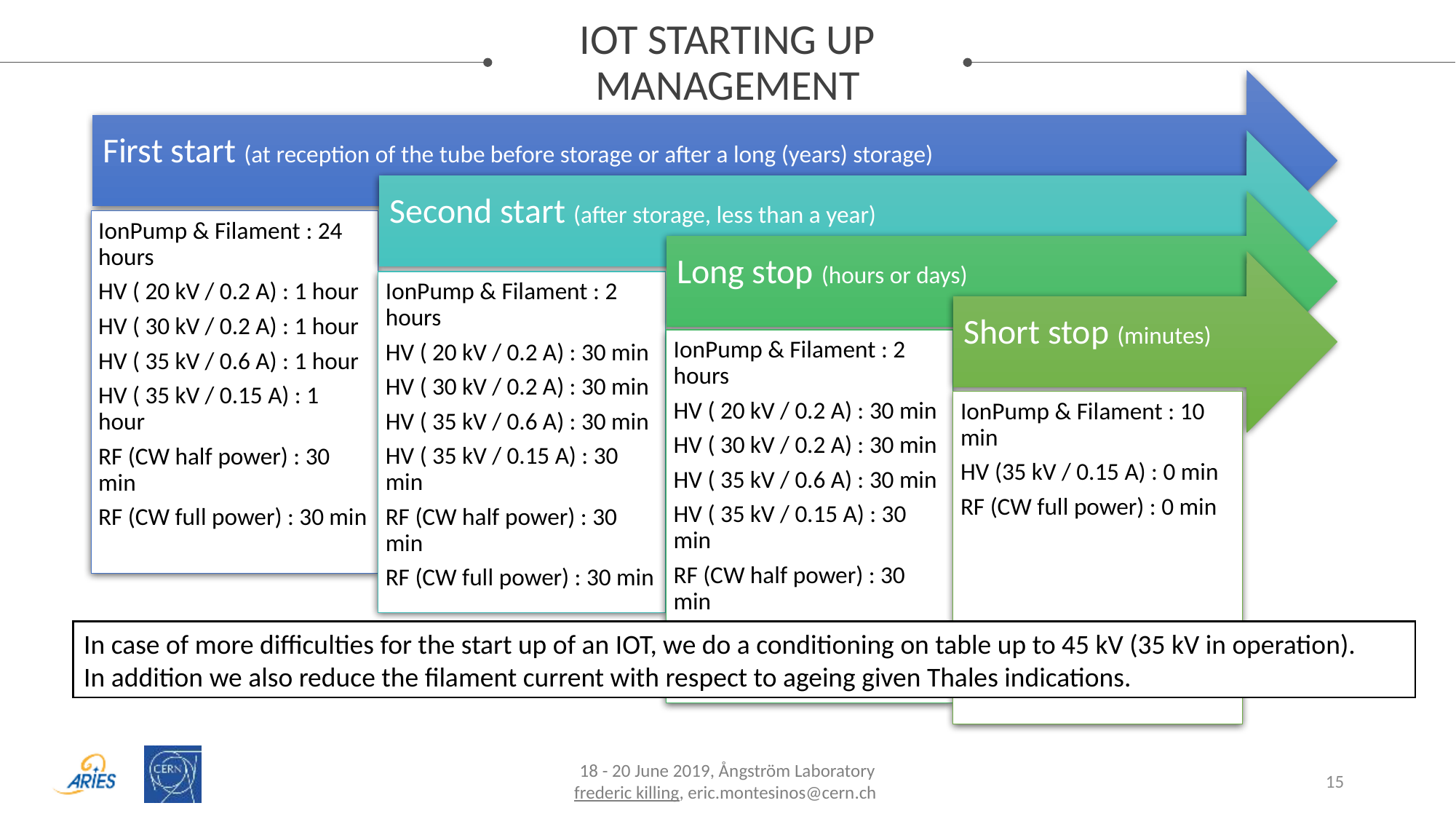

IOT STARTING UP
MANAGEMENT
First start (at reception of the tube before storage or after a long (years) storage)
IonPump & Filament : 24 hours
HV ( 20 kV / 0.2 A) : 1 hour
HV ( 30 kV / 0.2 A) : 1 hour
HV ( 35 kV / 0.6 A) : 1 hour
HV ( 35 kV / 0.15 A) : 1 hour
RF (CW half power) : 30 min
RF (CW full power) : 30 min
Second start (after storage, less than a year)
IonPump & Filament : 2 hours
HV ( 20 kV / 0.2 A) : 30 min
HV ( 30 kV / 0.2 A) : 30 min
HV ( 35 kV / 0.6 A) : 30 min
HV ( 35 kV / 0.15 A) : 30 min
RF (CW half power) : 30 min
RF (CW full power) : 30 min
Long stop (hours or days)
IonPump & Filament : 2 hours
HV ( 20 kV / 0.2 A) : 30 min
HV ( 30 kV / 0.2 A) : 30 min
HV ( 35 kV / 0.6 A) : 30 min
HV ( 35 kV / 0.15 A) : 30 min
RF (CW half power) : 30 min
 RF (CW full power) : 30 min

Short stop (minutes)
IonPump & Filament : 10 min
HV (35 kV / 0.15 A) : 0 min
RF (CW full power) : 0 min
In case of more difficulties for the start up of an IOT, we do a conditioning on table up to 45 kV (35 kV in operation).
In addition we also reduce the filament current with respect to ageing given Thales indications.
18 - 20 June 2019, Ångström Laboratory
frederic killing, eric.montesinos@cern.ch
15